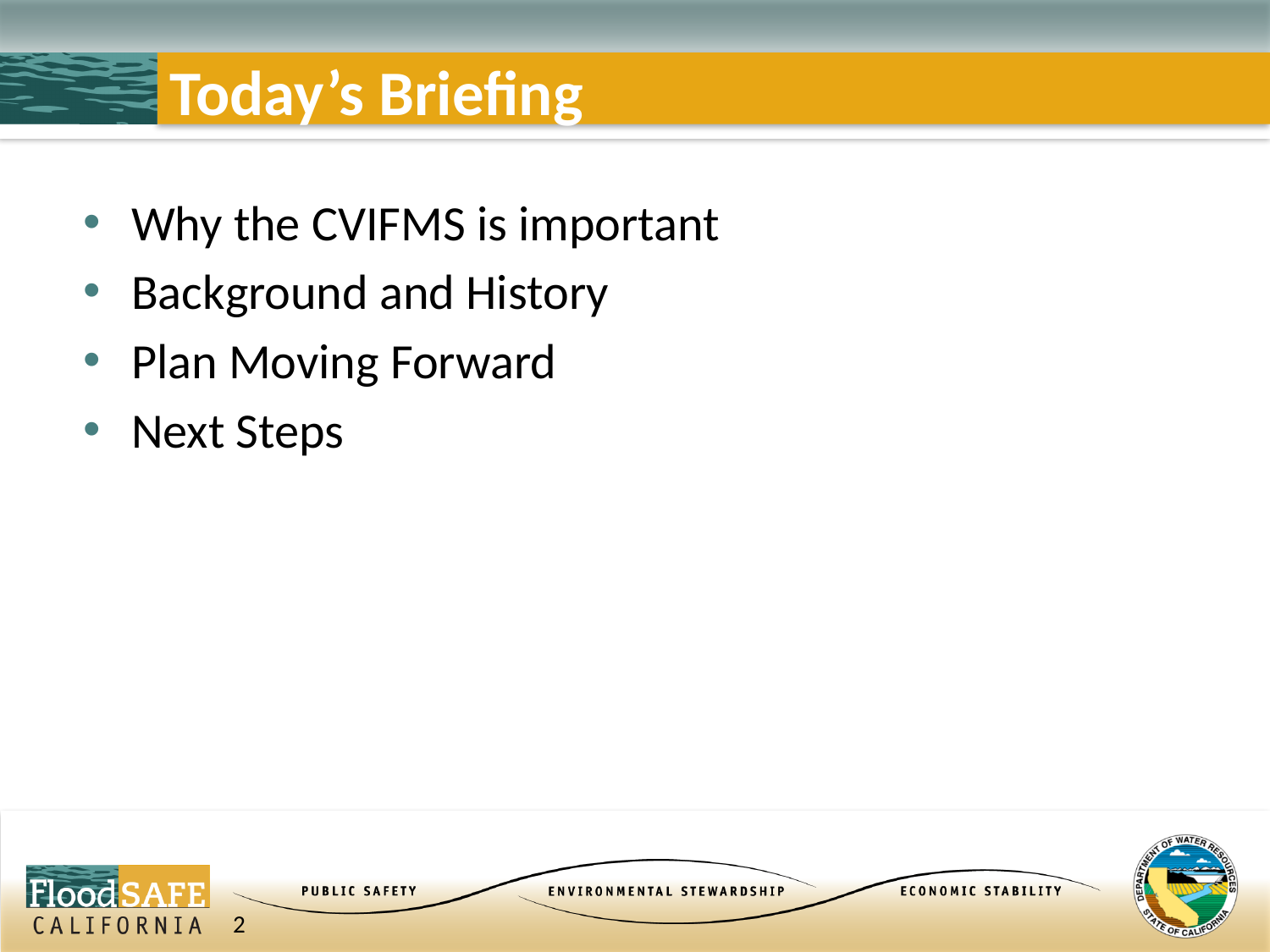

# Today’s Briefing
Why the CVIFMS is important
Background and History
Plan Moving Forward
Next Steps